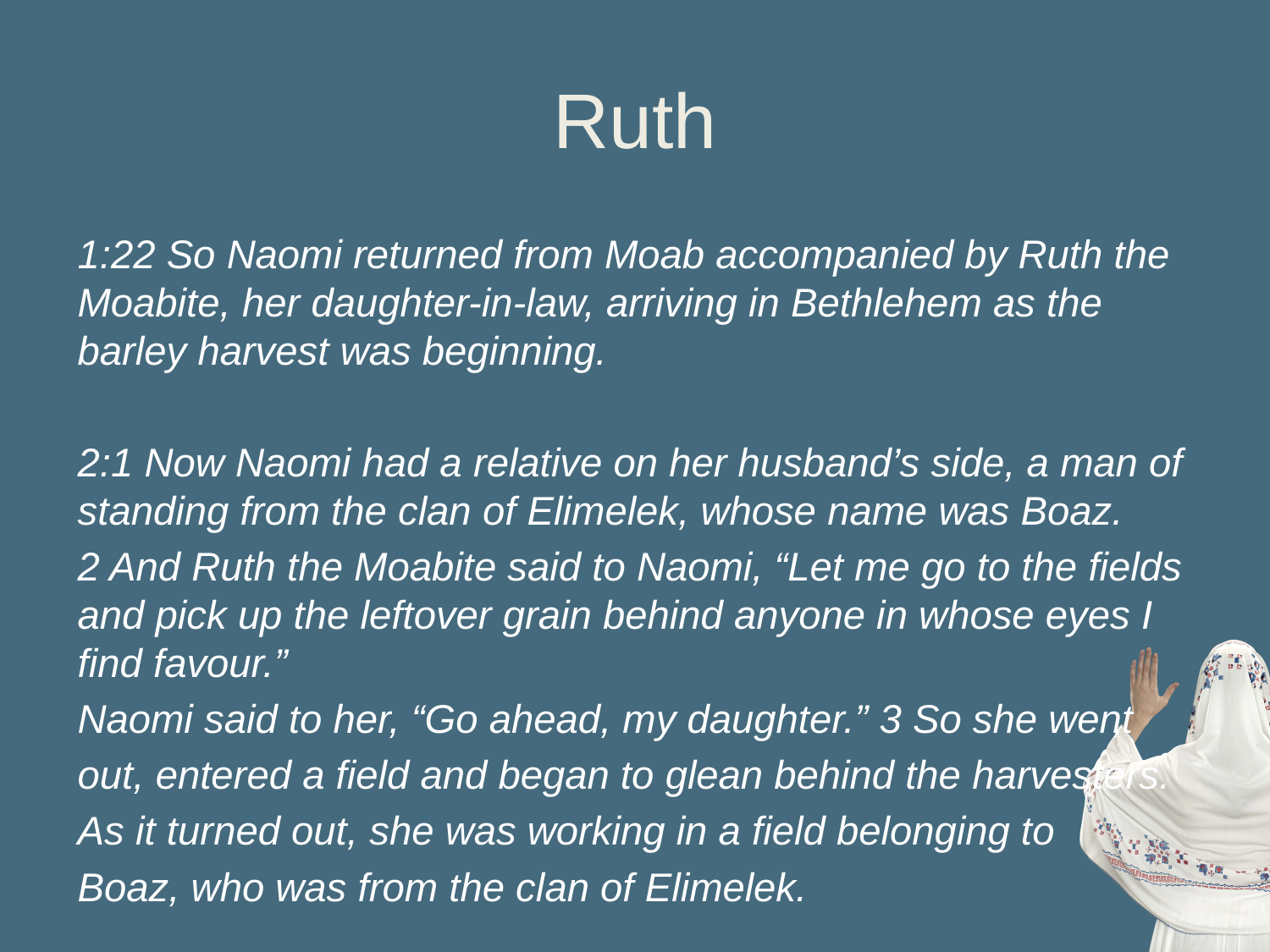

# Ruth
1:22 So Naomi returned from Moab accompanied by Ruth the Moabite, her daughter-in-law, arriving in Bethlehem as the barley harvest was beginning.

2:1 Now Naomi had a relative on her husband’s side, a man of standing from the clan of Elimelek, whose name was Boaz.
2 And Ruth the Moabite said to Naomi, “Let me go to the fields and pick up the leftover grain behind anyone in whose eyes I find favour.”
Naomi said to her, “Go ahead, my daughter.” 3 So she went
out, entered a field and began to glean behind the harvesters.
As it turned out, she was working in a field belonging to
Boaz, who was from the clan of Elimelek.